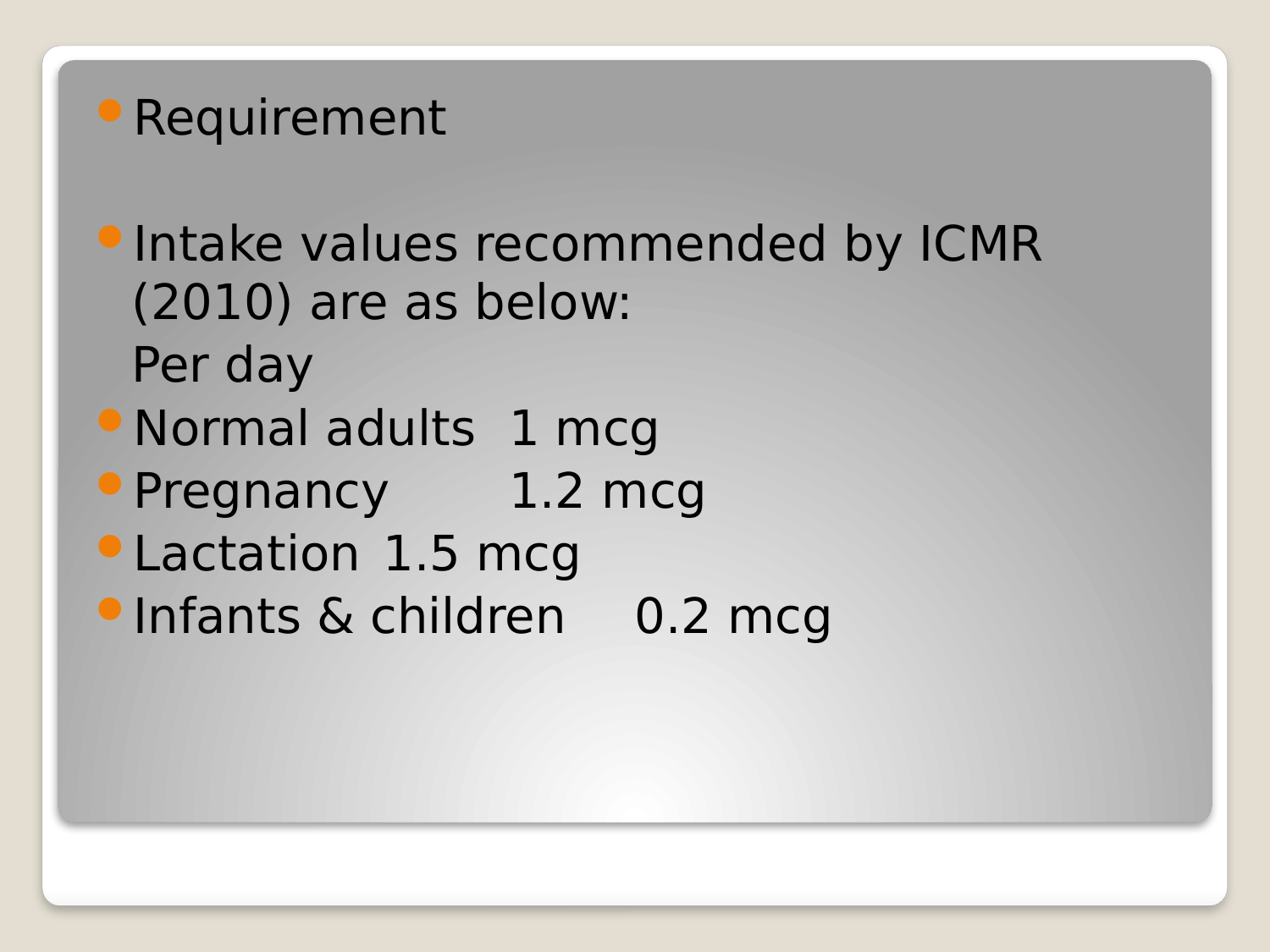

Requirement

Intake values recommended by ICMR (2010) are as below:
					Per day
Normal adults 	1 mcg
Pregnancy 		1.2 mcg
Lactation 		1.5 mcg
Infants & children 	0.2 mcg